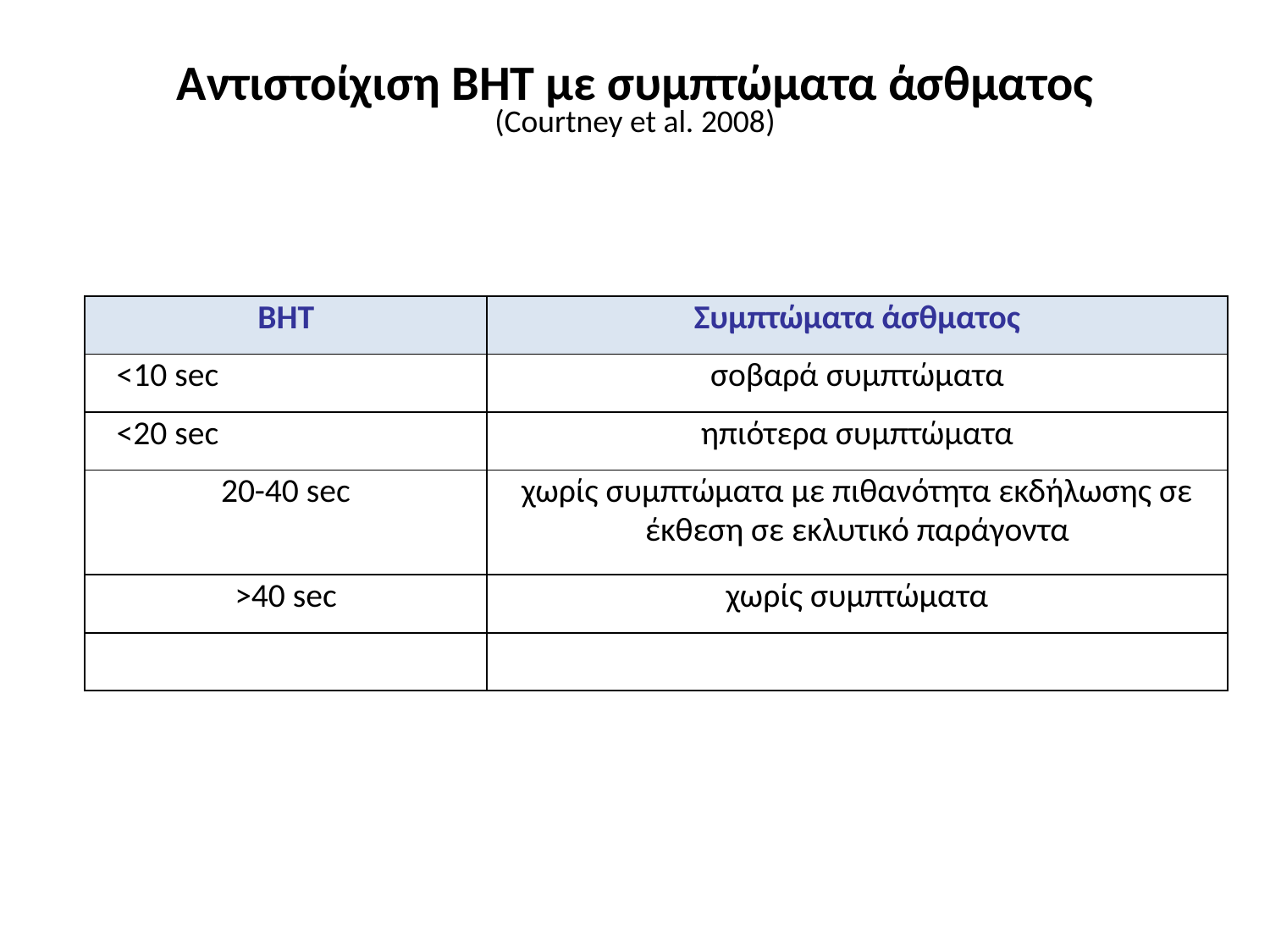

# Αντιστοίχιση BHT με συμπτώματα άσθματος (Courtney et al. 2008)
| BHT | Συμπτώματα άσθματος |
| --- | --- |
| <10 sec | σοβαρά συμπτώματα |
| <20 sec | ηπιότερα συμπτώματα |
| 20-40 sec | χωρίς συμπτώματα με πιθανότητα εκδήλωσης σε έκθεση σε εκλυτικό παράγοντα |
| >40 sec | χωρίς συμπτώματα |
|  |  |